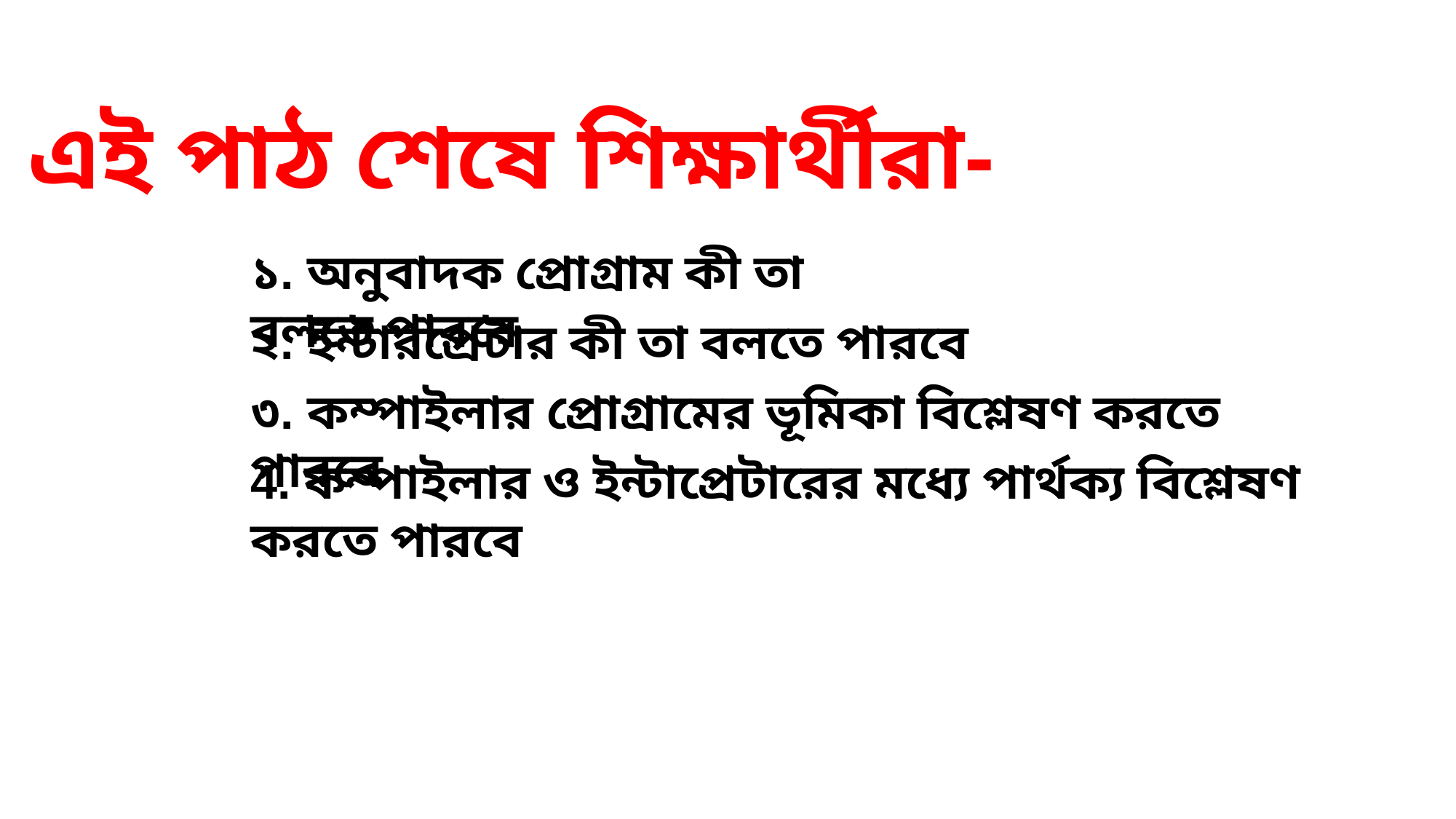

এই পাঠ শেষে শিক্ষার্থীরা-
১. অনুবাদক প্রোগ্রাম কী তা বলতে পারবে
২. ইন্টারপ্রেটার কী তা বলতে পারবে
৩. কম্পাইলার প্রোগ্রামের ভূমিকা বিশ্লেষণ করতে পারবে
4. কম্পাইলার ও ইন্টাপ্রেটারের মধ্যে পার্থক্য বিশ্লেষণ করতে পারবে